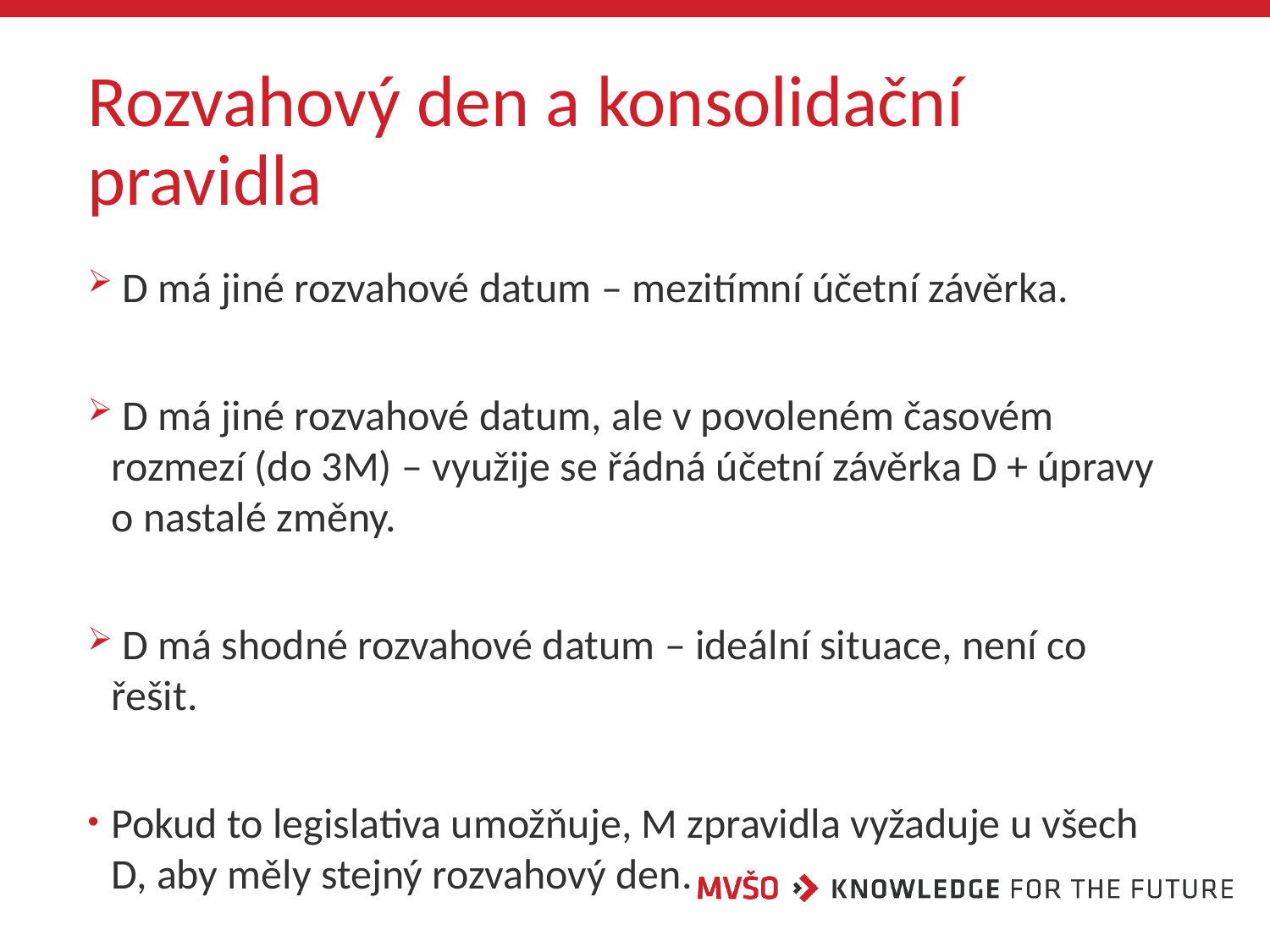

# Rozvahový den a konsolidační pravidla
 D má jiné rozvahové datum – mezitímní účetní závěrka.

 D má jiné rozvahové datum, ale v povoleném časovém rozmezí (do 3M) – využije se řádná účetní závěrka D + úpravy o nastalé změny.

 D má shodné rozvahové datum – ideální situace, není co řešit.

Pokud to legislativa umožňuje, M zpravidla vyžaduje u všech D, aby měly stejný rozvahový den.